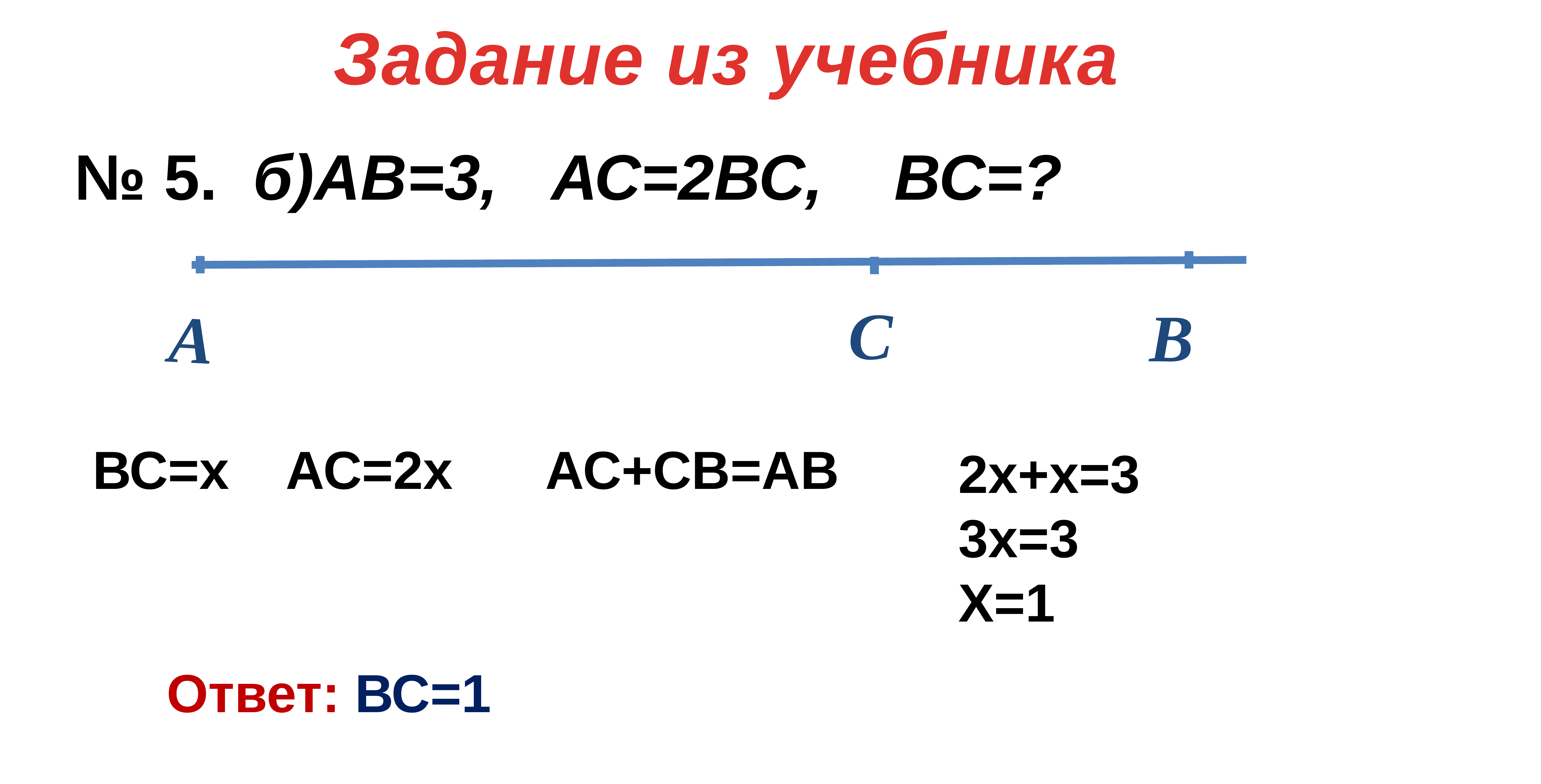

А
В

C
Задание из учебника
№ 5.  б)АВ=3,   АС=2ВС,    ВС=?
ВС=х
АС=2х
АС+СВ=АВ
2х+х=3
3х=3
Х=1
Ответ: ВС=1